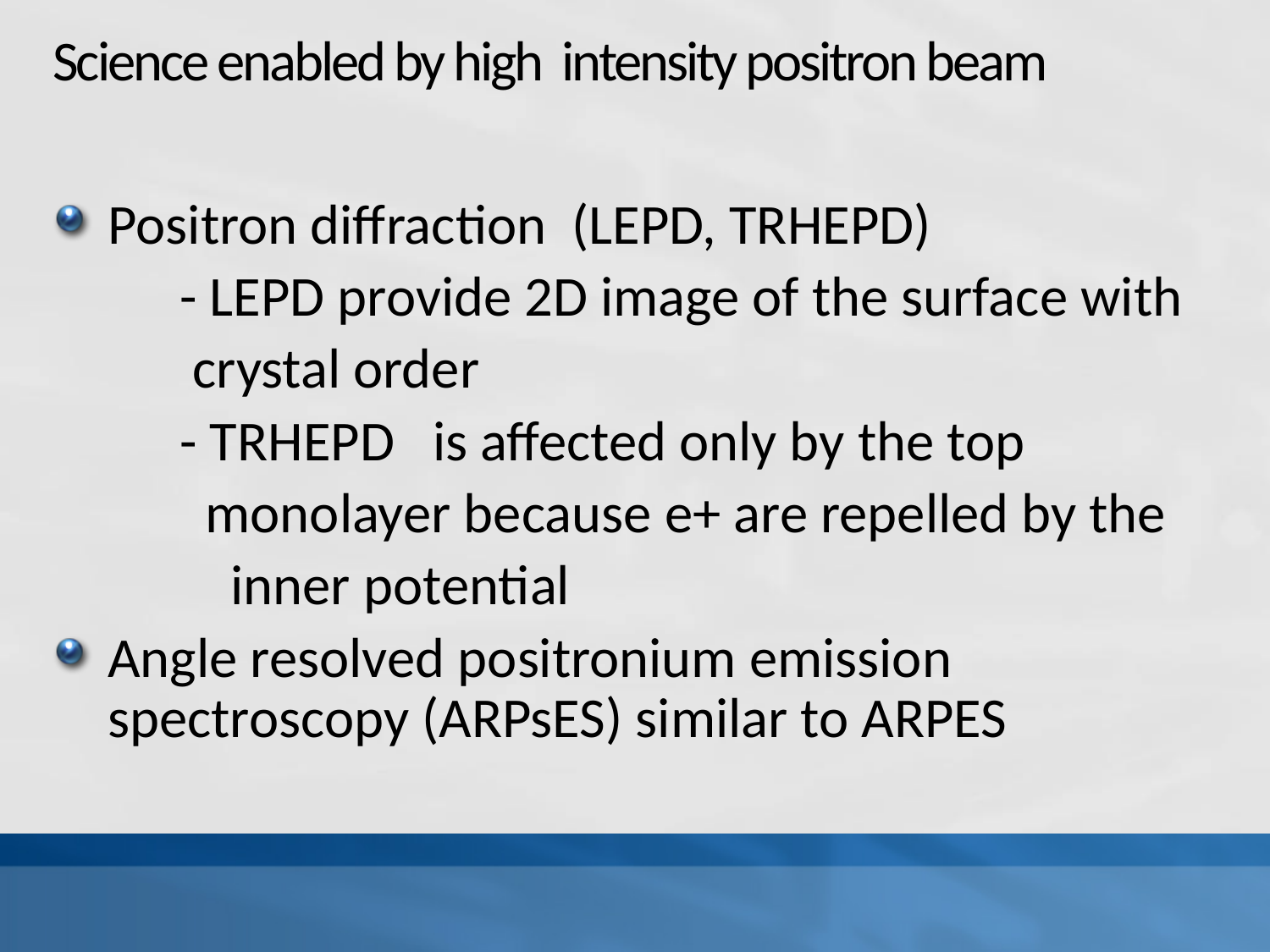

# Science enabled by high  intensity positron beam

Positron diffraction  (LEPD, TRHEPD)
          - LEPD provide 2D image of the surface with
           crystal order
          - TRHEPD   is affected only by the top
            monolayer because e+ are repelled by the
              inner potential
Angle resolved positronium emission spectroscopy (ARPsES) similar to ARPES